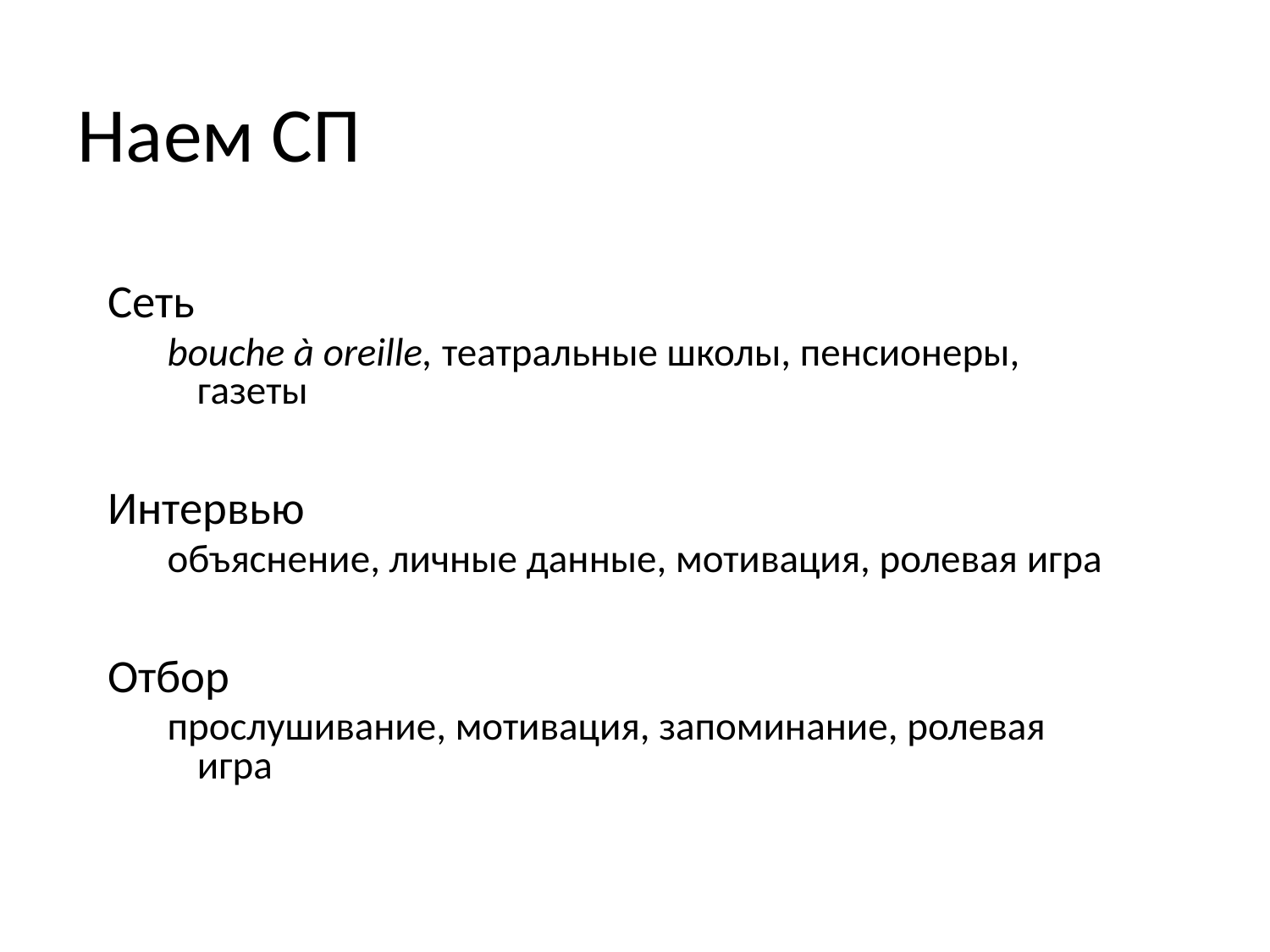

# Наем СП
Сеть
bouche à oreille, театральные школы, пенсионеры, газеты

Интервью
объяснение, личные данные, мотивация, ролевая игра

Отбор
прослушивание, мотивация, запоминание, ролевая игра